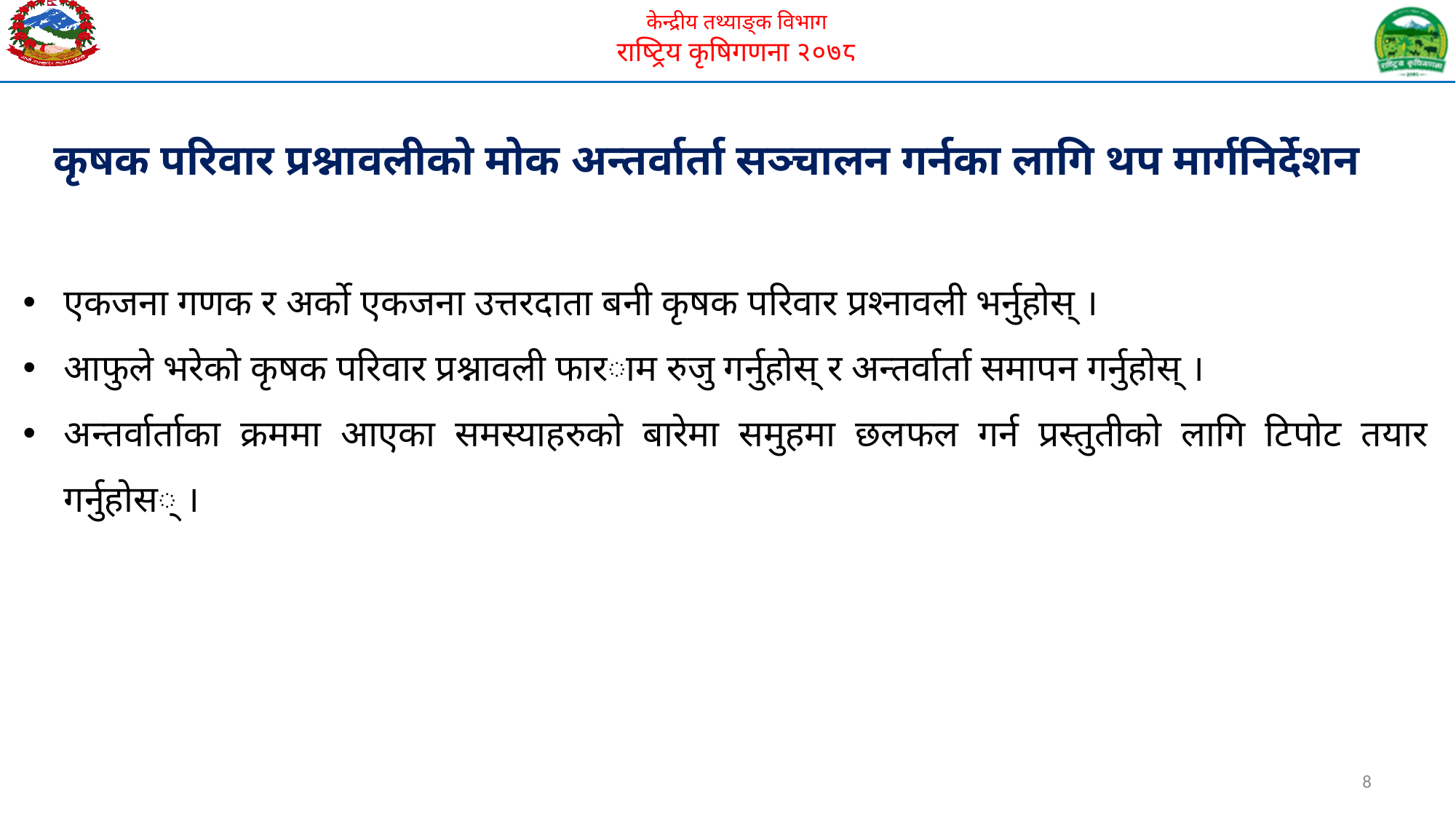

कृषक परिवार प्रश्नावलीको मोक अन्तर्वार्ता सञ्चालन गर्नका लागि थप मार्गनिर्देशन
एकजना गणक र अर्को एकजना उत्तरदाता बनी कृषक परिवार प्रश्नावली भर्नुहोस् ।
आफुले भरेको कृषक परिवार प्रश्नावली फाराम रुजु गर्नुहोस् र अन्तर्वार्ता समापन गर्नुहोस् ।
अन्तर्वार्ताका क्रममा आएका समस्याहरुको बारेमा समुहमा छलफल गर्न प्रस्तुतीको लागि टिपोट तयार गर्नुहोस् ।
8